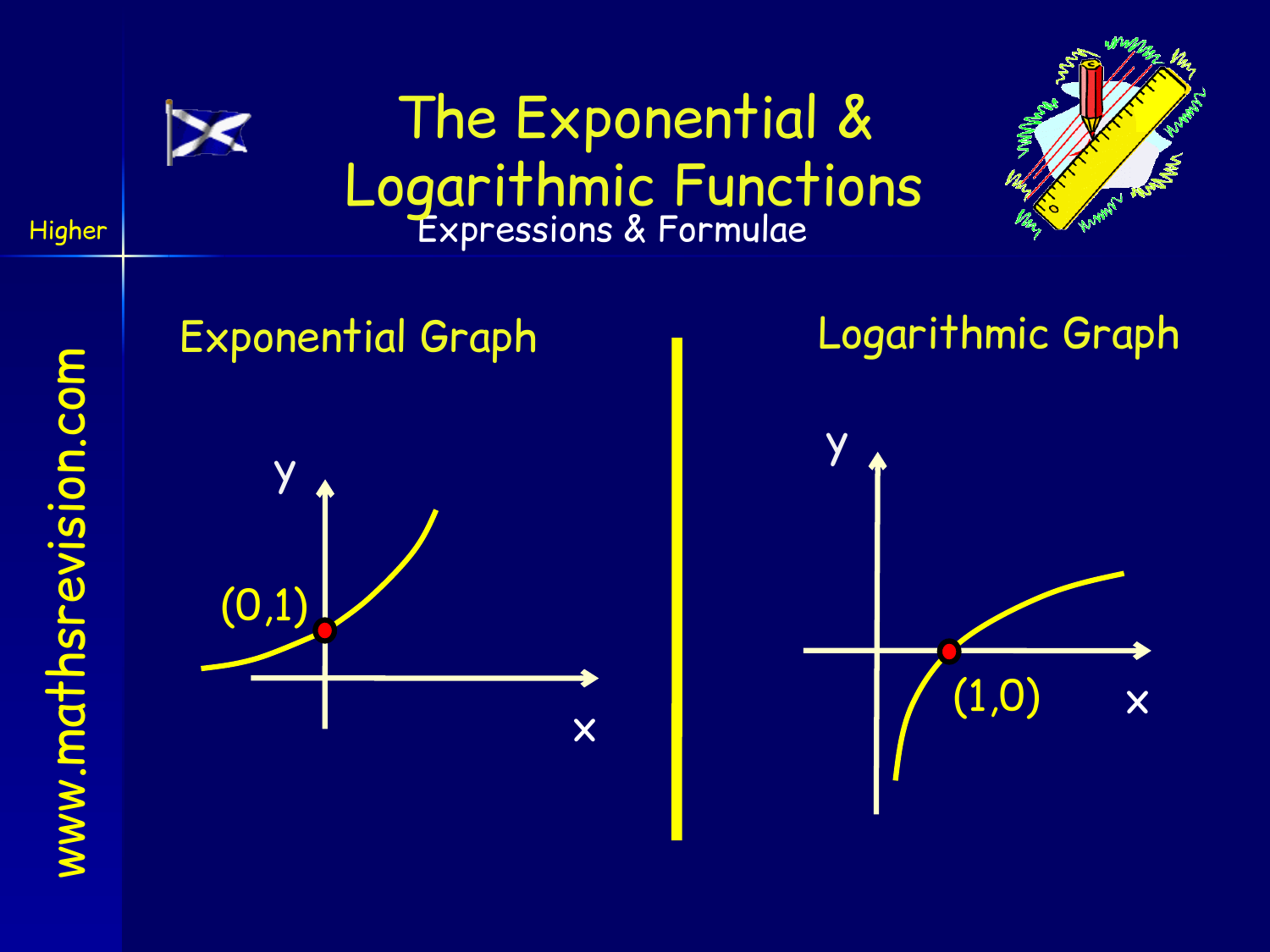

# The Exponential & Logarithmic Functions
Exponential Graph
Logarithmic Graph
y
y

(0,1)

(1,0)
x
x